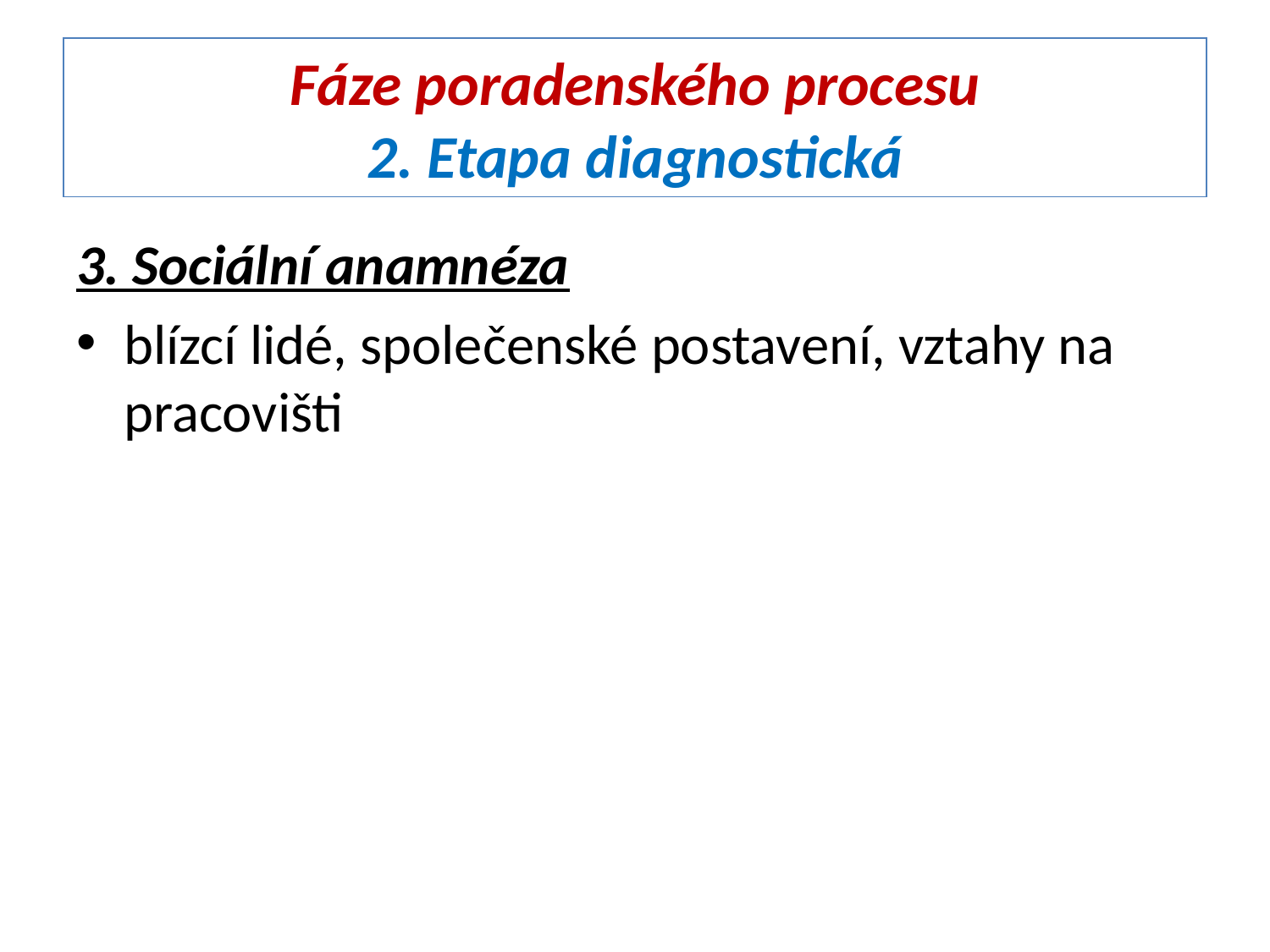

# Fáze poradenského procesu 2. Etapa diagnostická
3. Sociální anamnéza
blízcí lidé, společenské postavení, vztahy na pracovišti